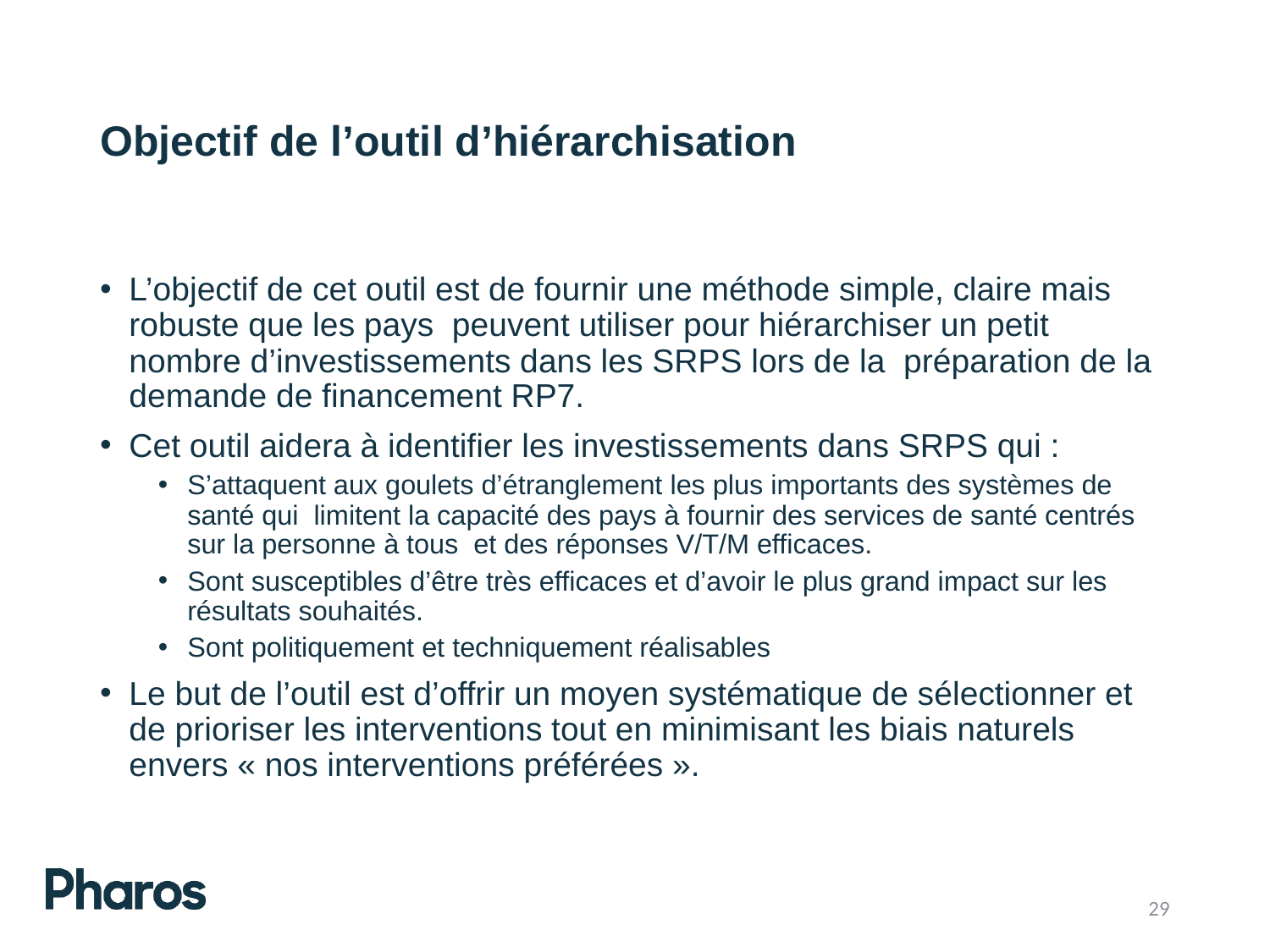

# Objectif de l’outil d’hiérarchisation
L’objectif de cet outil est de fournir une méthode simple, claire mais robuste que les pays  peuvent utiliser pour hiérarchiser un petit nombre d’investissements dans les SRPS lors de la  préparation de la demande de financement RP7.
Cet outil aidera à identifier les investissements dans SRPS qui :
S’attaquent aux goulets d’étranglement les plus importants des systèmes de santé qui  limitent la capacité des pays à fournir des services de santé centrés sur la personne à tous  et des réponses V/T/M efficaces.
Sont susceptibles d’être très efficaces et d’avoir le plus grand impact sur les résultats souhaités.
Sont politiquement et techniquement réalisables
Le but de l’outil est d’offrir un moyen systématique de sélectionner et de prioriser les interventions tout en minimisant les biais naturels envers « nos interventions préférées ».

29